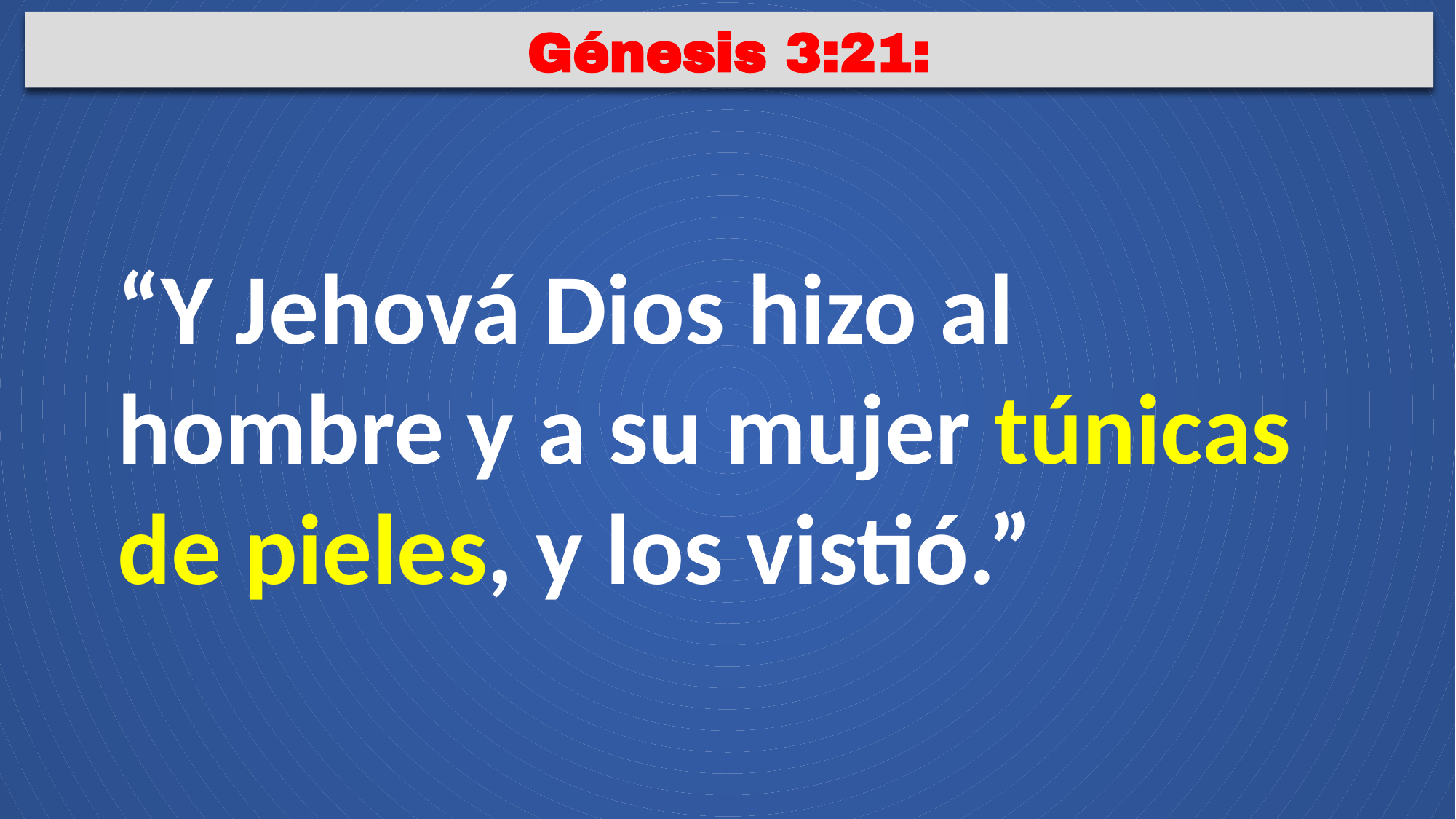

Génesis 3:21:
“Y Jehová Dios hizo al hombre y a su mujer túnicas de pieles, y los vistió.”